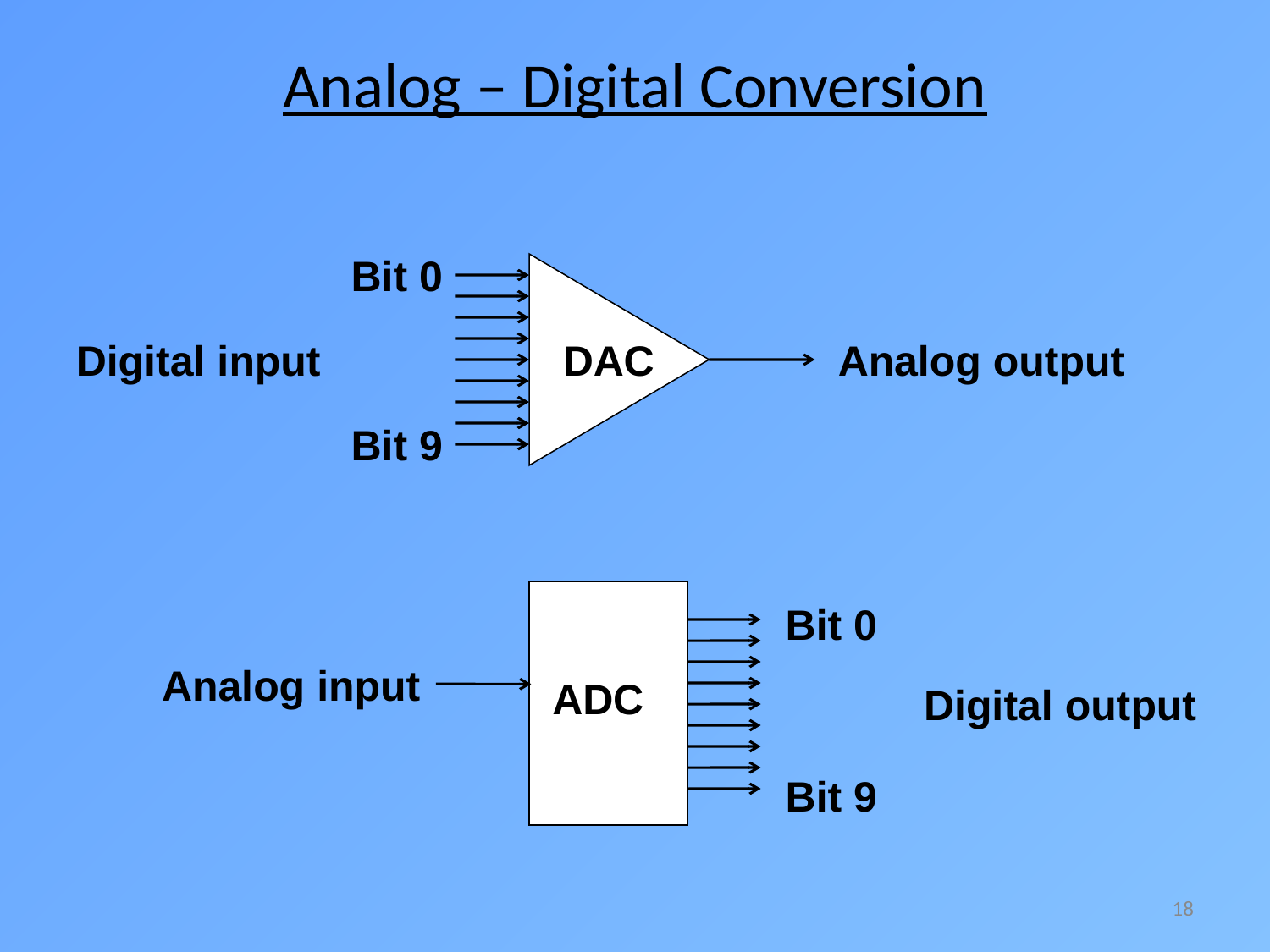

# Analog – Digital Conversion
Bit 0

Digital input
DAC
Analog output

Bit 9

Bit 0

Analog input

ADC
Digital output

Bit 9

18